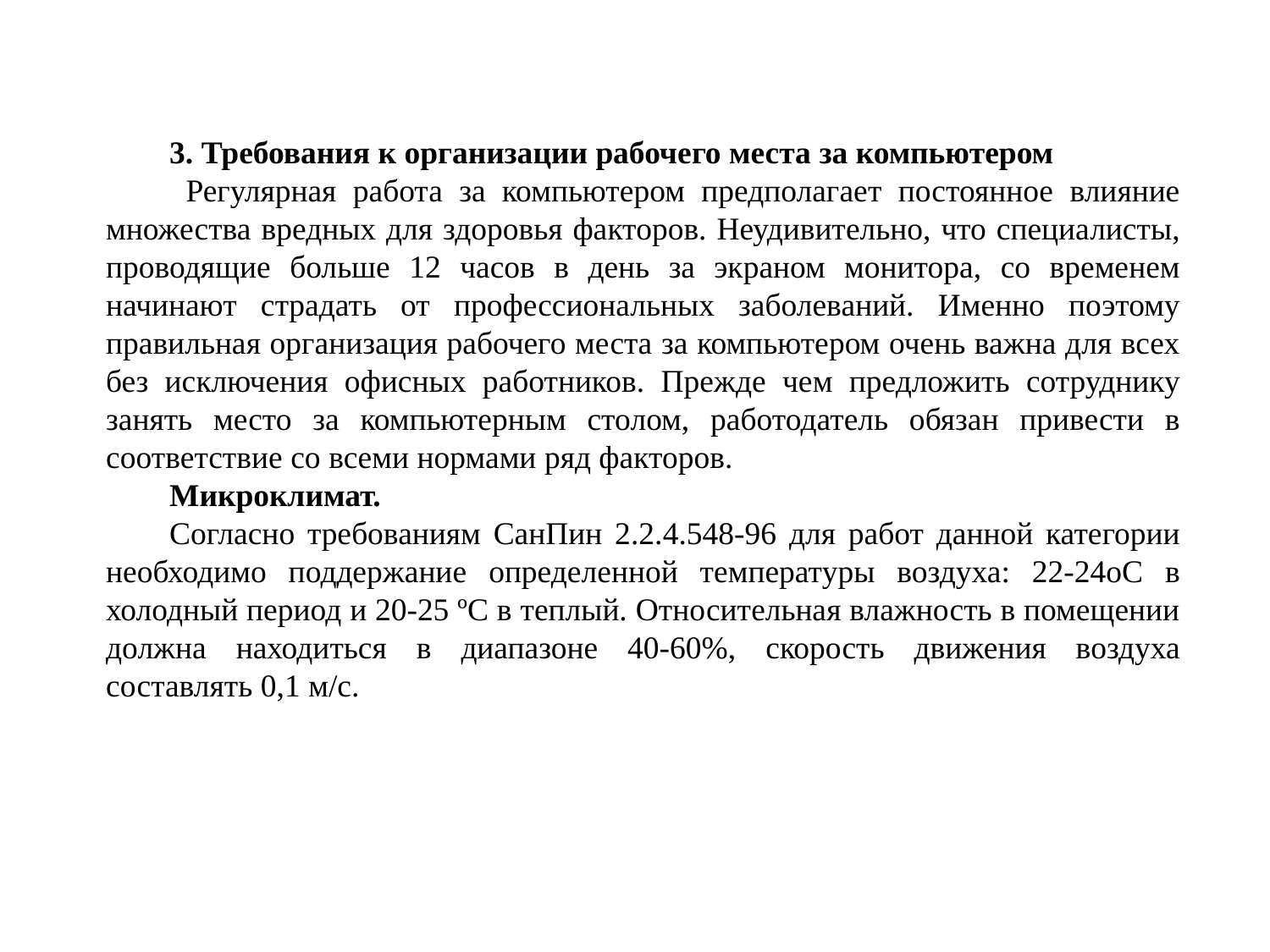

3. Требования к организации рабочего места за компьютером
 Регулярная работа за компьютером предполагает постоянное влияние множества вредных для здоровья факторов. Неудивительно, что специалисты, проводящие больше 12 часов в день за экраном монитора, со временем начинают страдать от профессиональных заболеваний. Именно поэтому правильная организация рабочего места за компьютером очень важна для всех без исключения офисных работников. Прежде чем предложить сотруднику занять место за компьютерным столом, работодатель обязан привести в соответствие со всеми нормами ряд факторов.
Микроклимат.
Согласно требованиям СанПин 2.2.4.548-96 для работ данной категории необходимо поддержание определенной температуры воздуха: 22-24оС в холодный период и 20-25 ºС в теплый. Относительная влажность в помещении должна находиться в диапазоне 40-60%, скорость движения воздуха составлять 0,1 м/с.